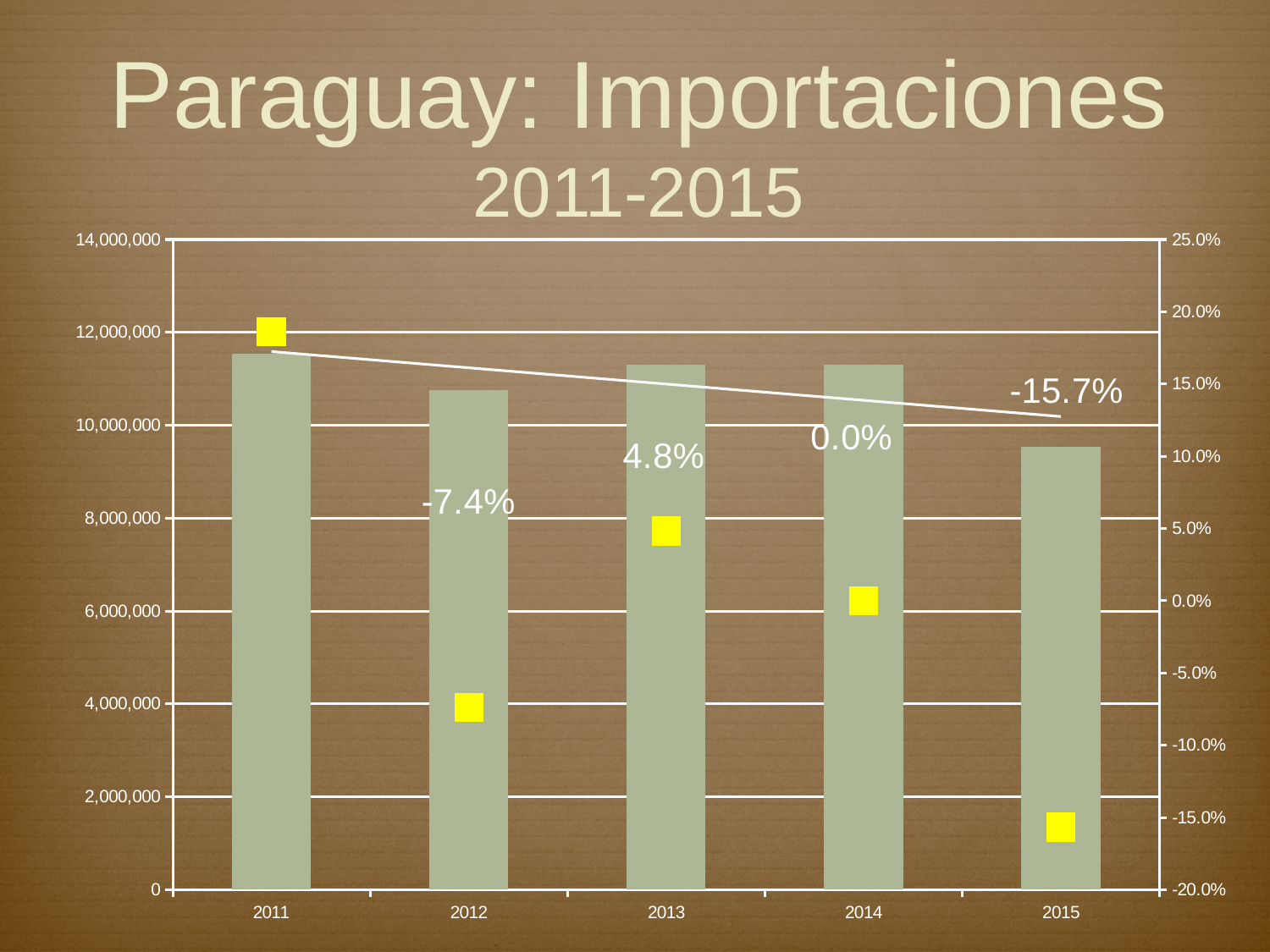

# Paraguay: Importaciones 2011-2015

### Chart

| Category | Importaciones Totales |  |
|---|---|---|
| 2011 | 11548962.999999998 | 0.18608778987342806 |
| 2012 | 10756390.999999998 | -0.0736838220179984 |
| 2013 | 11302069.000000002 | 0.048281248327186804 |
| 2014 | 11299326.999999998 | -0.00024262557590103406 |
| 2015 | 9529304.999999998 | -0.15664840435070804 |